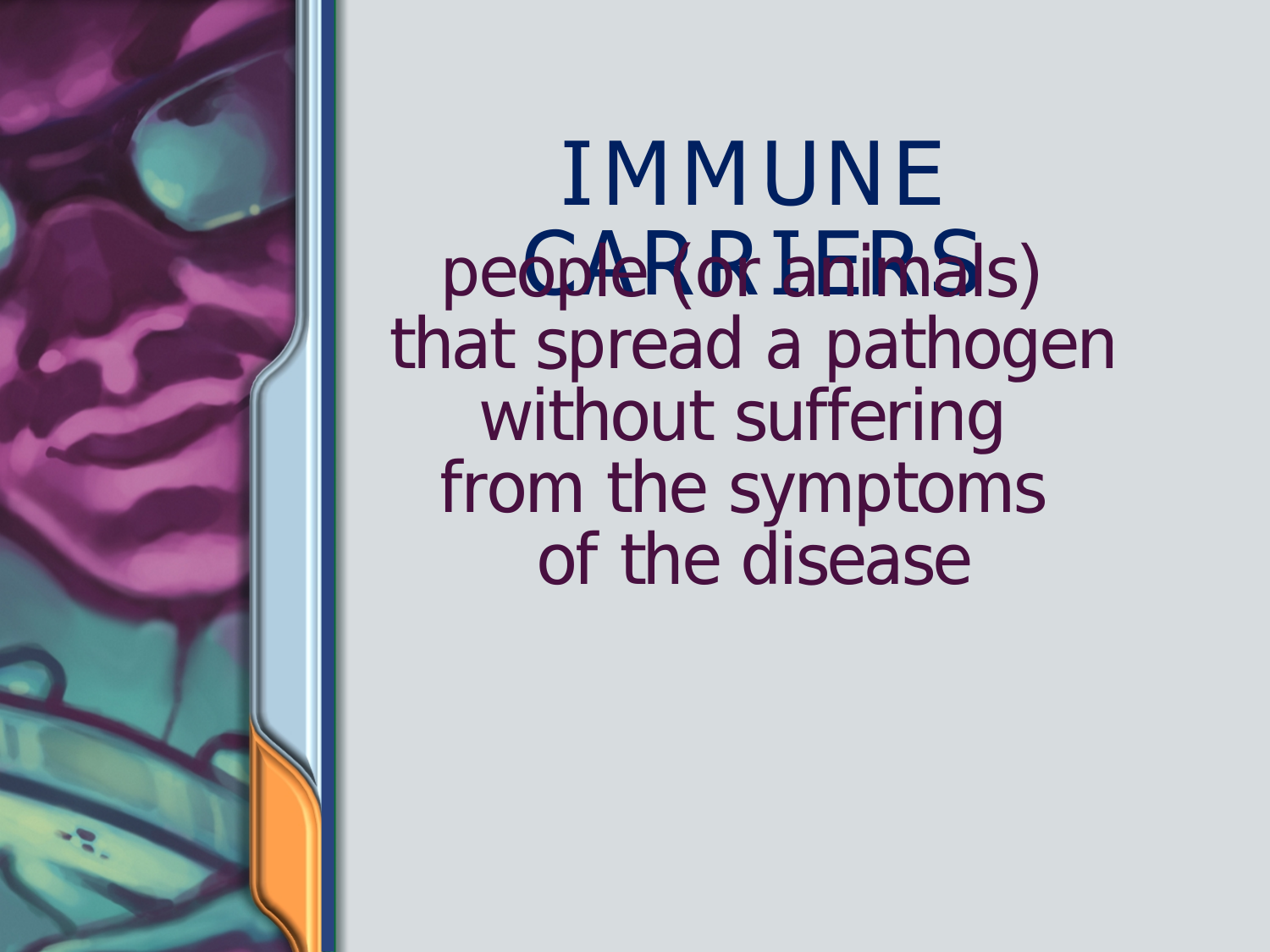

# Immune Carriers
people (or animals)
that spread a pathogen without suffering
from the symptoms
of the disease